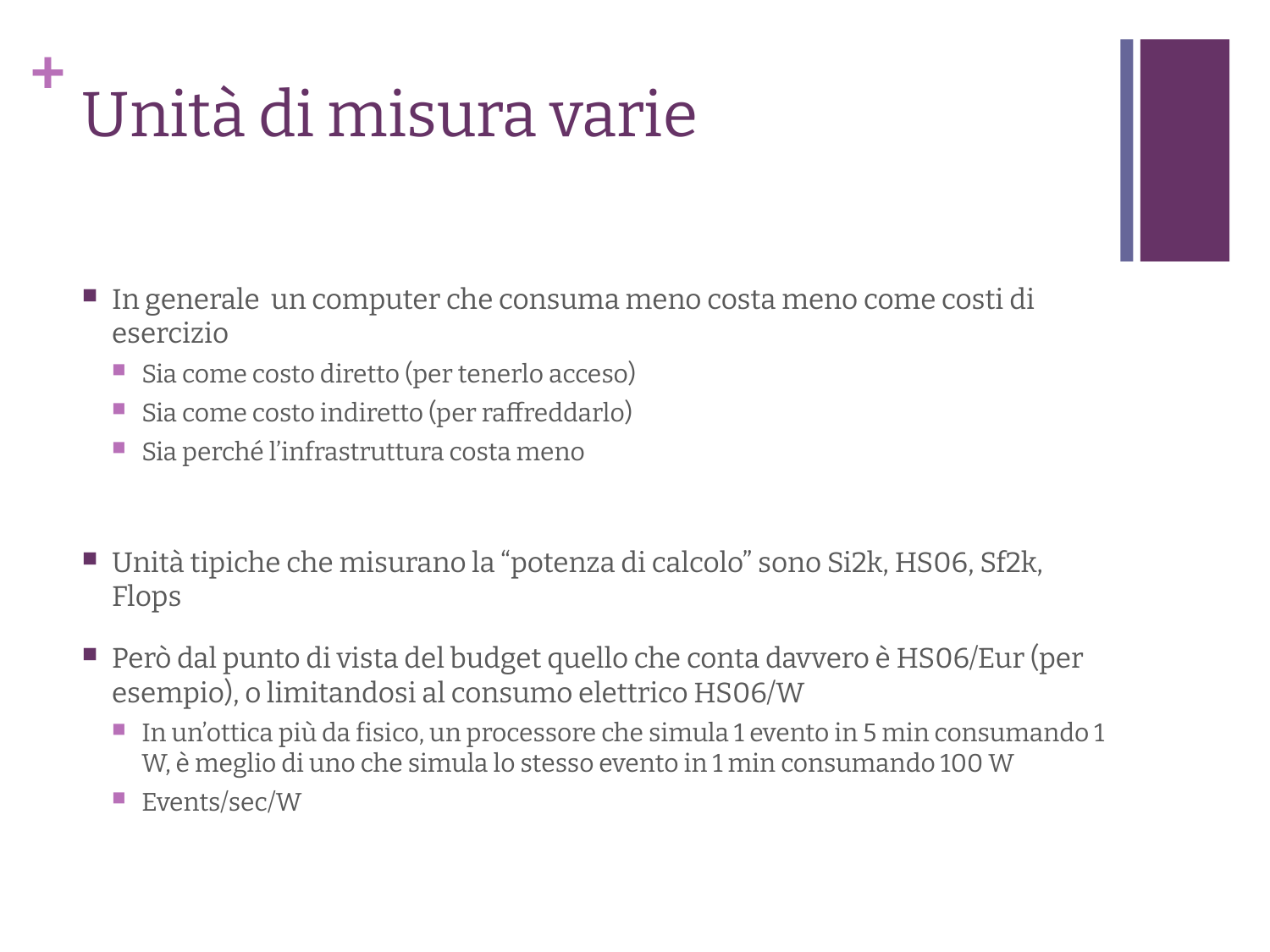

# Unità di misura varie
In generale  un computer che consuma meno costa meno come costi di esercizio
Sia come costo diretto (per tenerlo acceso)
Sia come costo indiretto (per raffreddarlo)
Sia perché l’infrastruttura costa meno

Unità tipiche che misurano la “potenza di calcolo” sono Si2k, HS06, Sf2k, Flops
Però dal punto di vista del budget quello che conta davvero è HS06/Eur (per esempio), o limitandosi al consumo elettrico HS06/W
In un’ottica più da fisico, un processore che simula 1 evento in 5 min consumando 1 W, è meglio di uno che simula lo stesso evento in 1 min consumando 100 W
Events/sec/W